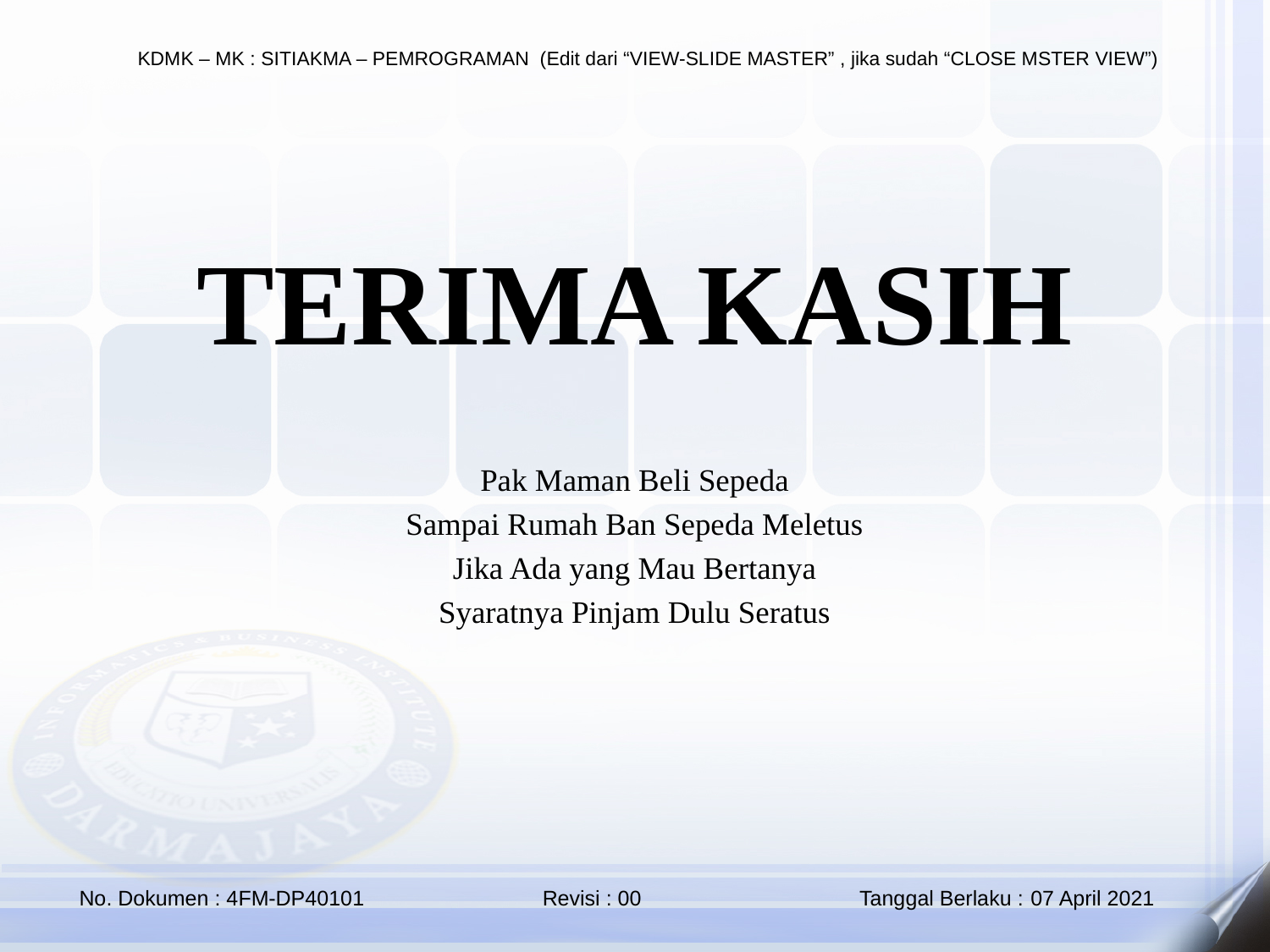

TERIMA KASIH
Pak Maman Beli Sepeda
Sampai Rumah Ban Sepeda Meletus
Jika Ada yang Mau Bertanya
Syaratnya Pinjam Dulu Seratus